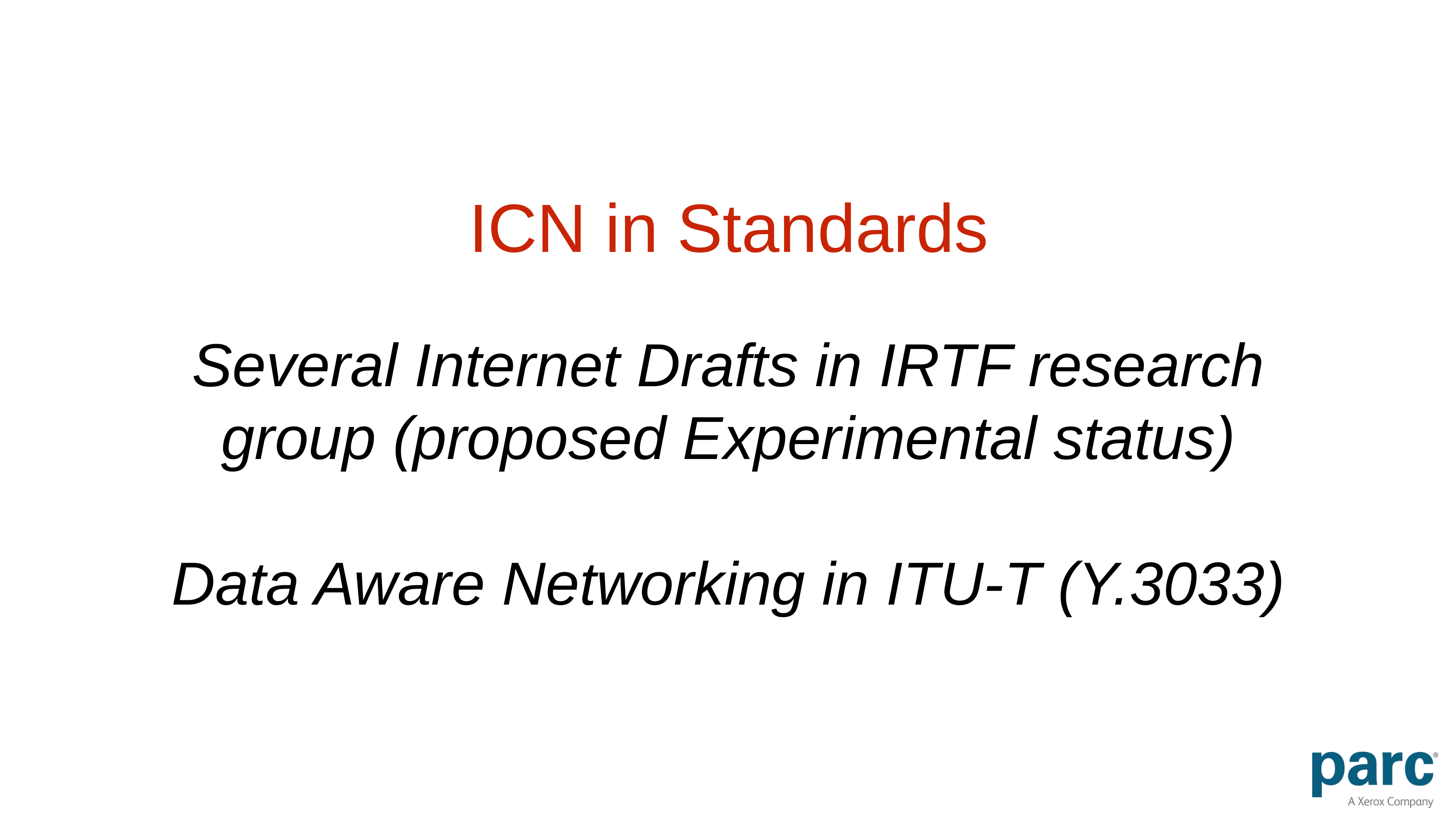

ICN in Standards

Several Internet Drafts in IRTF research group (proposed Experimental status)

Data Aware Networking in ITU-T (Y.3033)